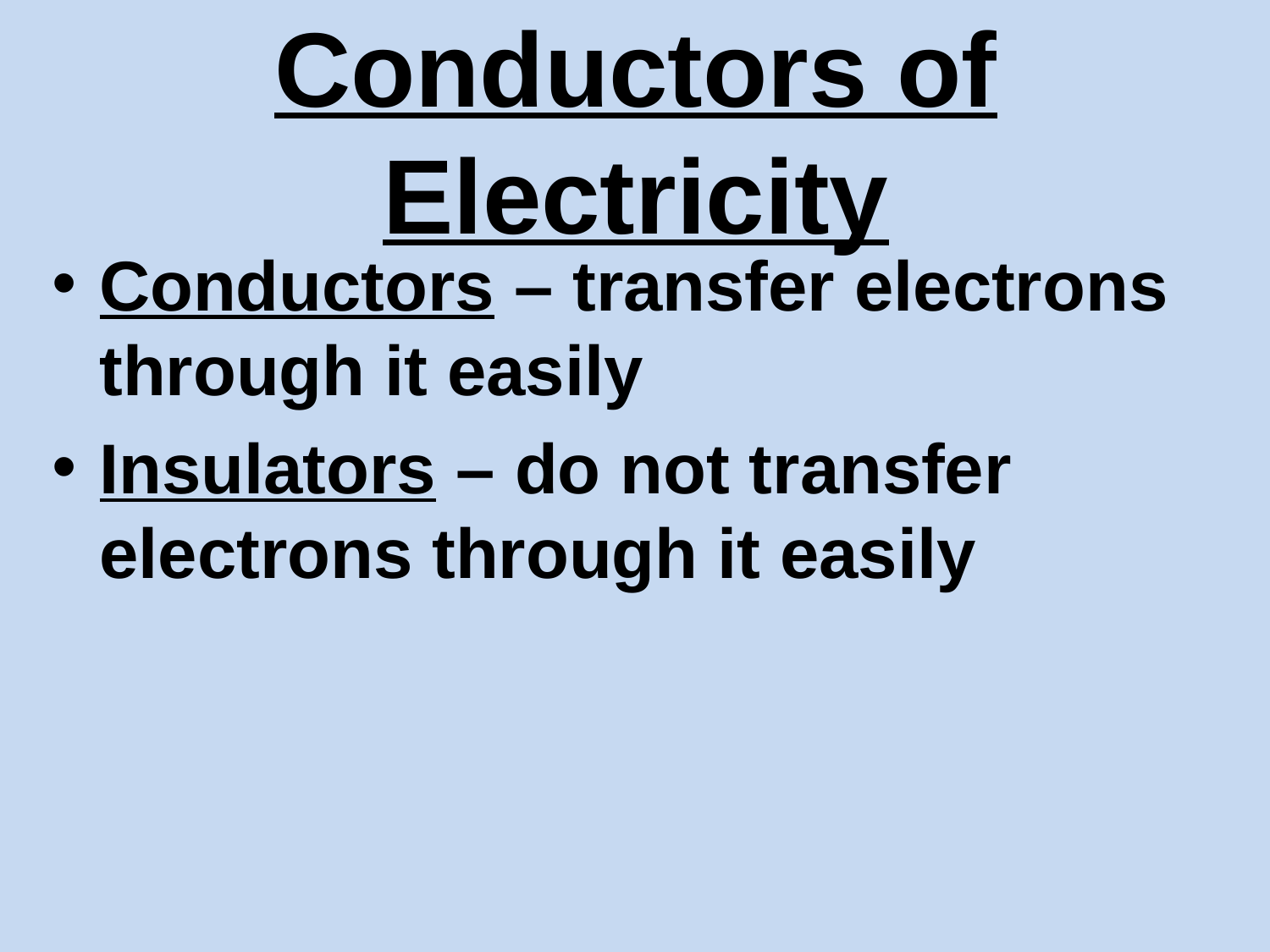

# Conductors of Electricity

Conductors – transfer electrons through it easily
Insulators – do not transfer electrons through it easily